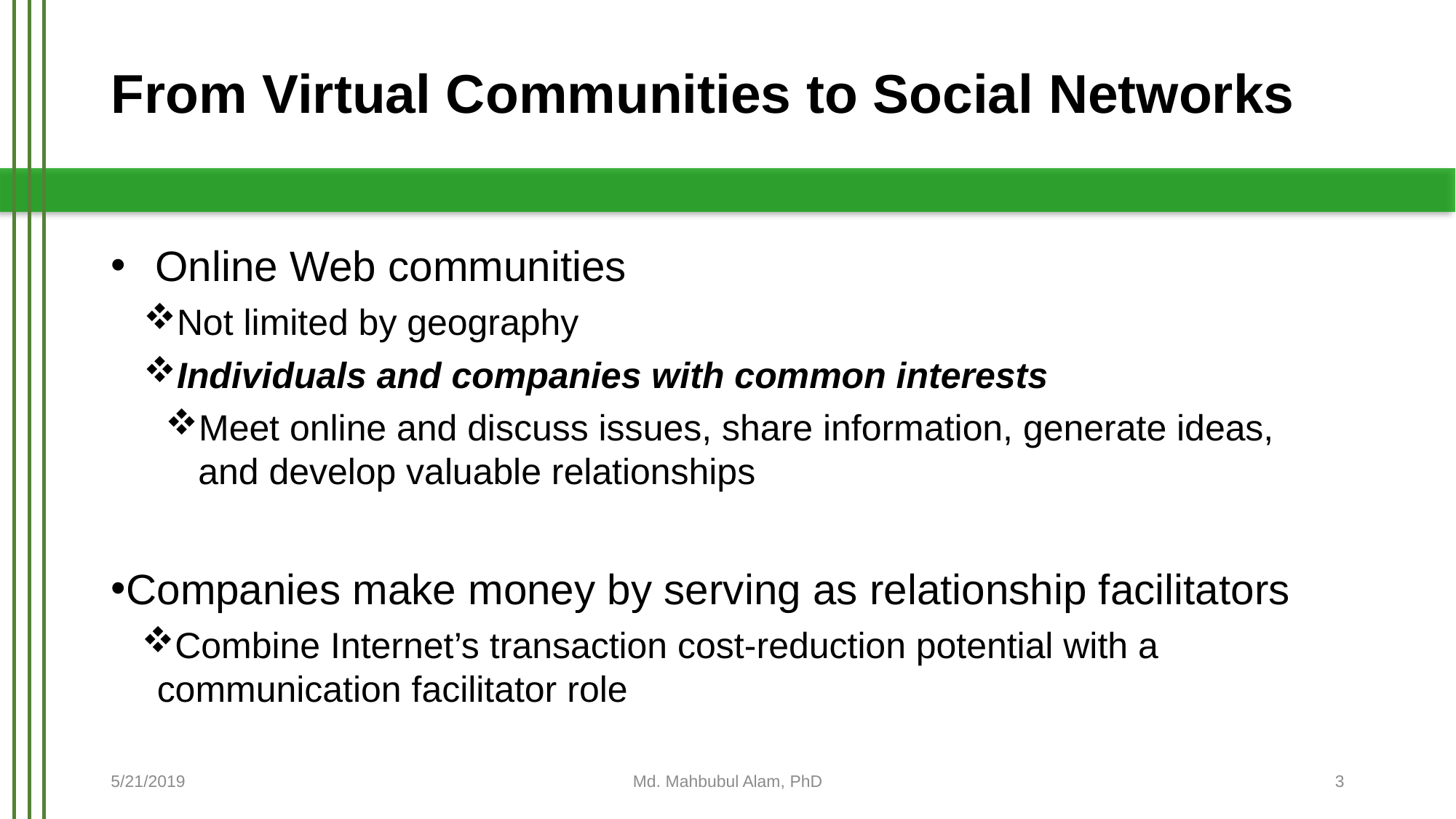

# From Virtual Communities to Social Networks
 Online Web communities
Not limited by geography
Individuals and companies with common interests
Meet online and discuss issues, share information, generate ideas, and develop valuable relationships

Companies make money by serving as relationship facilitators
Combine Internet’s transaction cost-reduction potential with a communication facilitator role
5/21/2019
Md. Mahbubul Alam, PhD
3